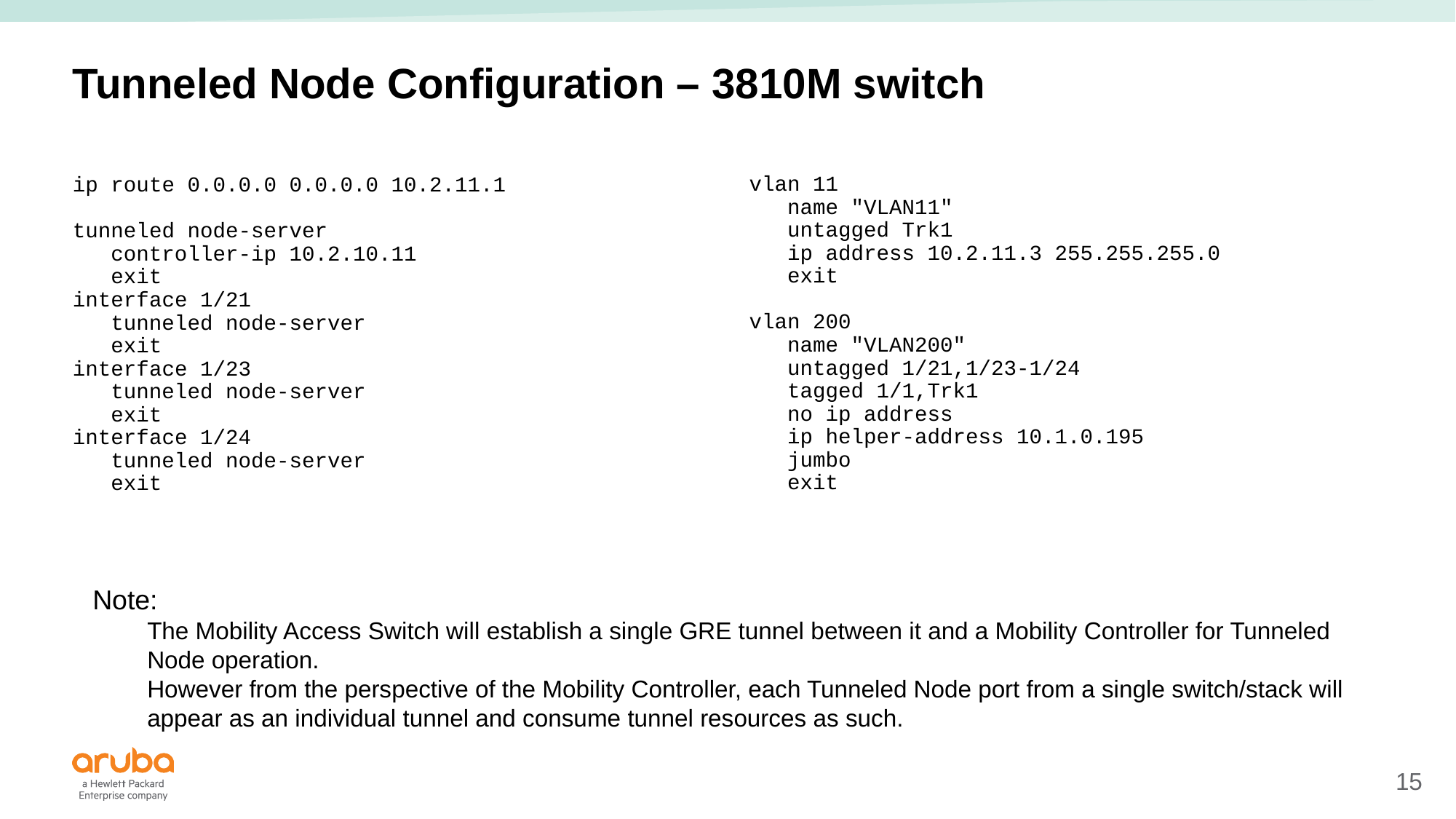

# Tunneled Node Configuration – 3810M switch
vlan 11
   name "VLAN11"
   untagged Trk1
   ip address 10.2.11.3 255.255.255.0
   exit

vlan 200
   name "VLAN200"
   untagged 1/21,1/23-1/24
   tagged 1/1,Trk1
   no ip address
   ip helper-address 10.1.0.195
   jumbo
   exit

ip route 0.0.0.0 0.0.0.0 10.2.11.1

tunneled node-server
   controller-ip 10.2.10.11
   exit
interface 1/21
   tunneled node-server
   exit
interface 1/23
   tunneled node-server
   exit
interface 1/24
   tunneled node-server
   exit

Note:
The Mobility Access Switch will establish a single GRE tunnel between it and a Mobility Controller for Tunneled Node operation.
However from the perspective of the Mobility Controller, each Tunneled Node port from a single switch/stack will appear as an individual tunnel and consume tunnel resources as such.